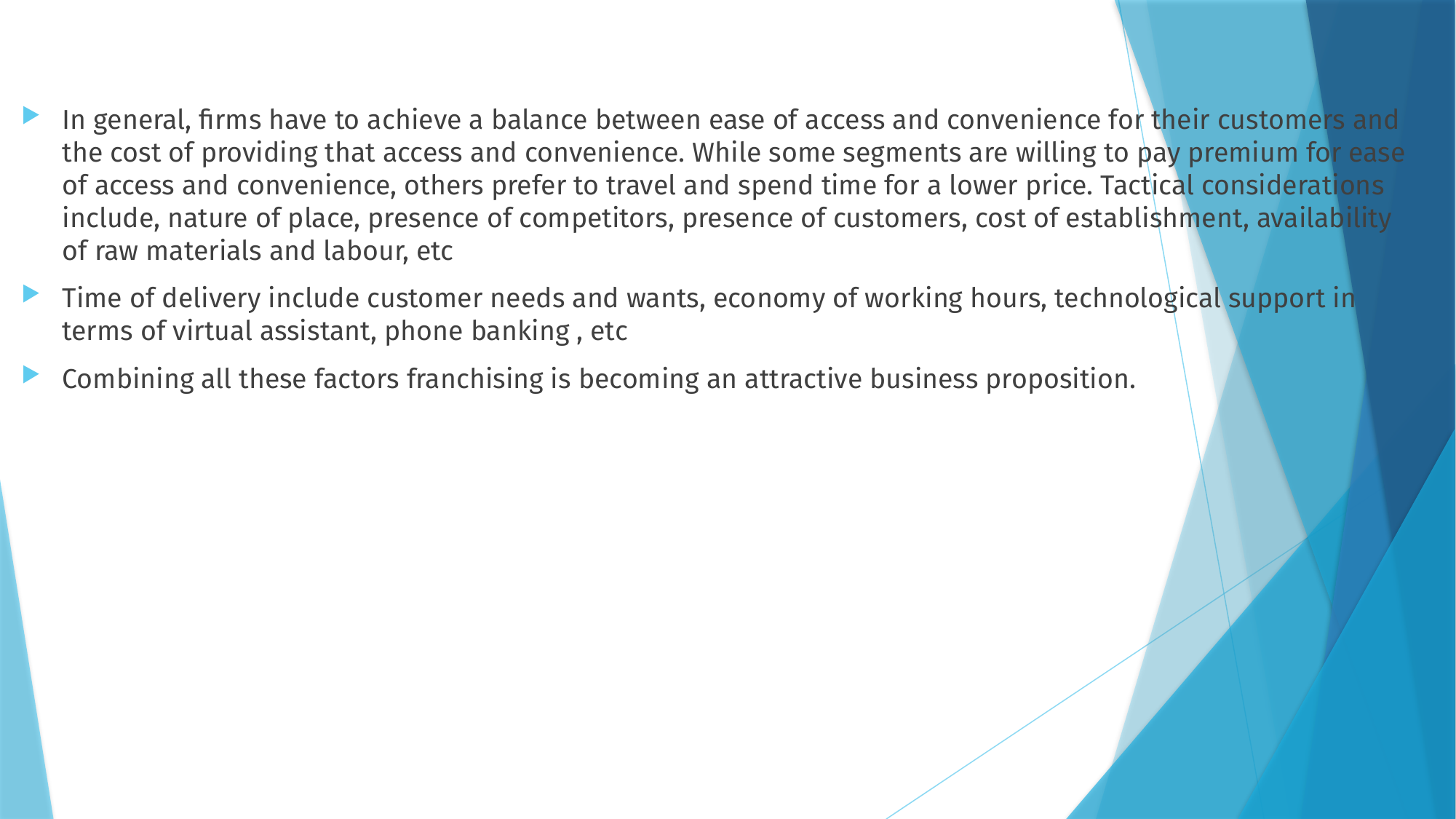

#
In general, firms have to achieve a balance between ease of access and convenience for their customers and the cost of providing that access and convenience. While some segments are willing to pay premium for ease of access and convenience, others prefer to travel and spend time for a lower price. Tactical considerations include, nature of place, presence of competitors, presence of customers, cost of establishment, availability of raw materials and labour, etc
Time of delivery include customer needs and wants, economy of working hours, technological support in terms of virtual assistant, phone banking , etc
Combining all these factors franchising is becoming an attractive business proposition.